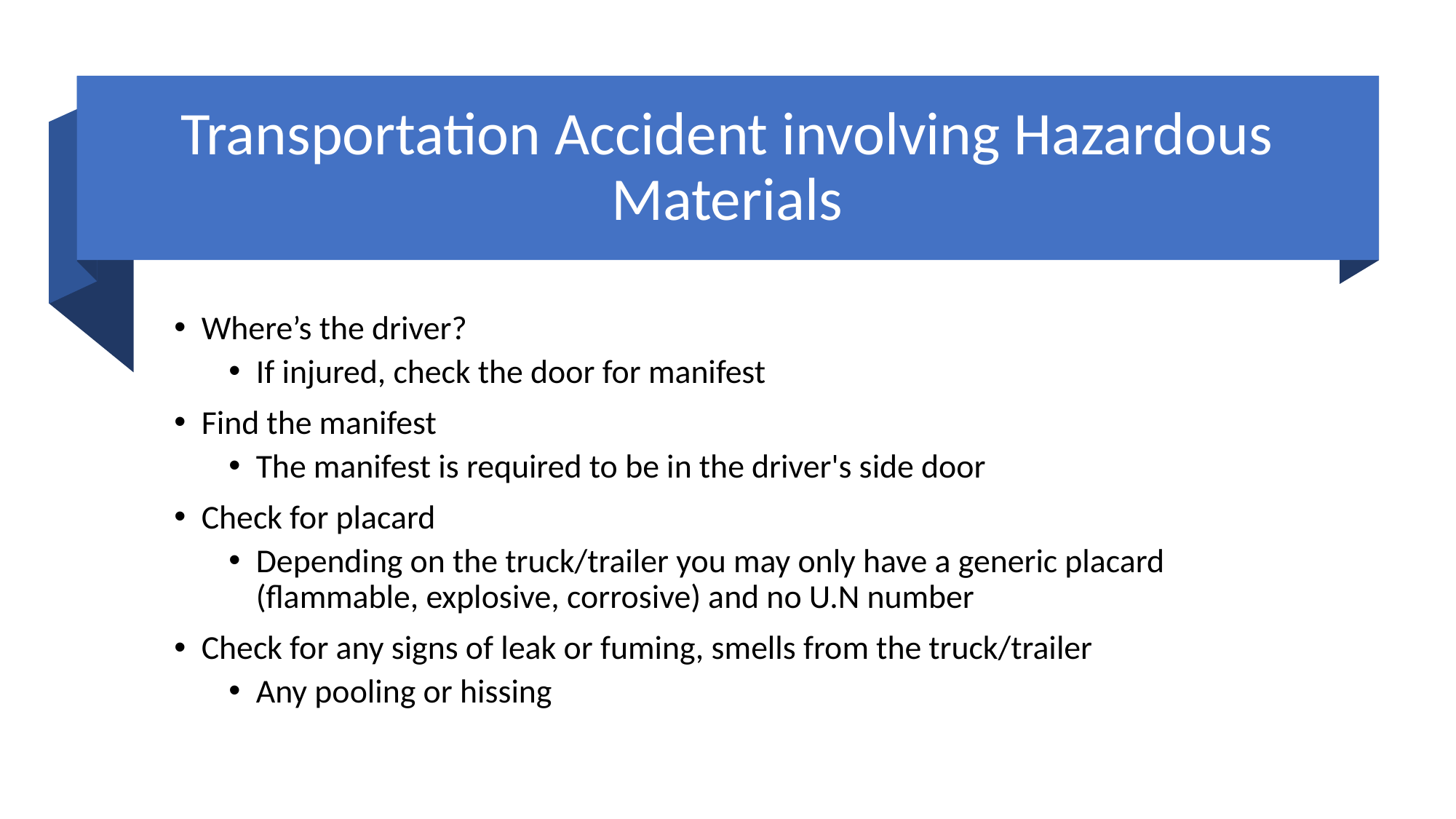

# Transportation Accident involving Hazardous Materials

Where’s the driver?
If injured, check the door for manifest
Find the manifest
The manifest is required to be in the driver's side door
Check for placard
Depending on the truck/trailer you may only have a generic placard (flammable, explosive, corrosive) and no U.N number
Check for any signs of leak or fuming, smells from the truck/trailer
Any pooling or hissing